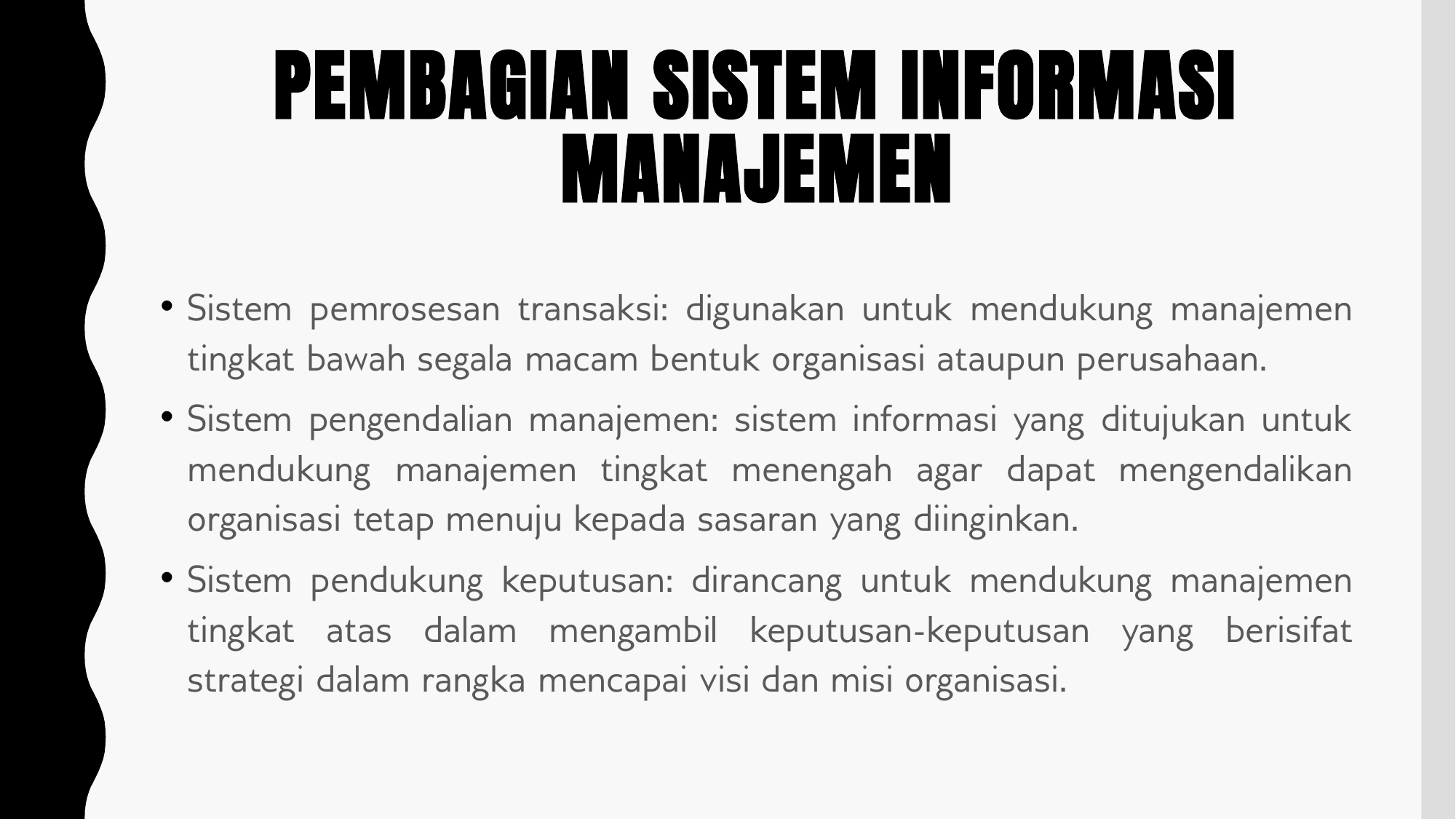

# Pembagian sistem informasi manajemen
Sistem pemrosesan transaksi: digunakan untuk mendukung manajemen tingkat bawah segala macam bentuk organisasi ataupun perusahaan.
Sistem pengendalian manajemen: sistem informasi yang ditujukan untuk mendukung manajemen tingkat menengah agar dapat mengendalikan organisasi tetap menuju kepada sasaran yang diinginkan.
Sistem pendukung keputusan: dirancang untuk mendukung manajemen tingkat atas dalam mengambil keputusan-keputusan yang berisifat strategi dalam rangka mencapai visi dan misi organisasi.